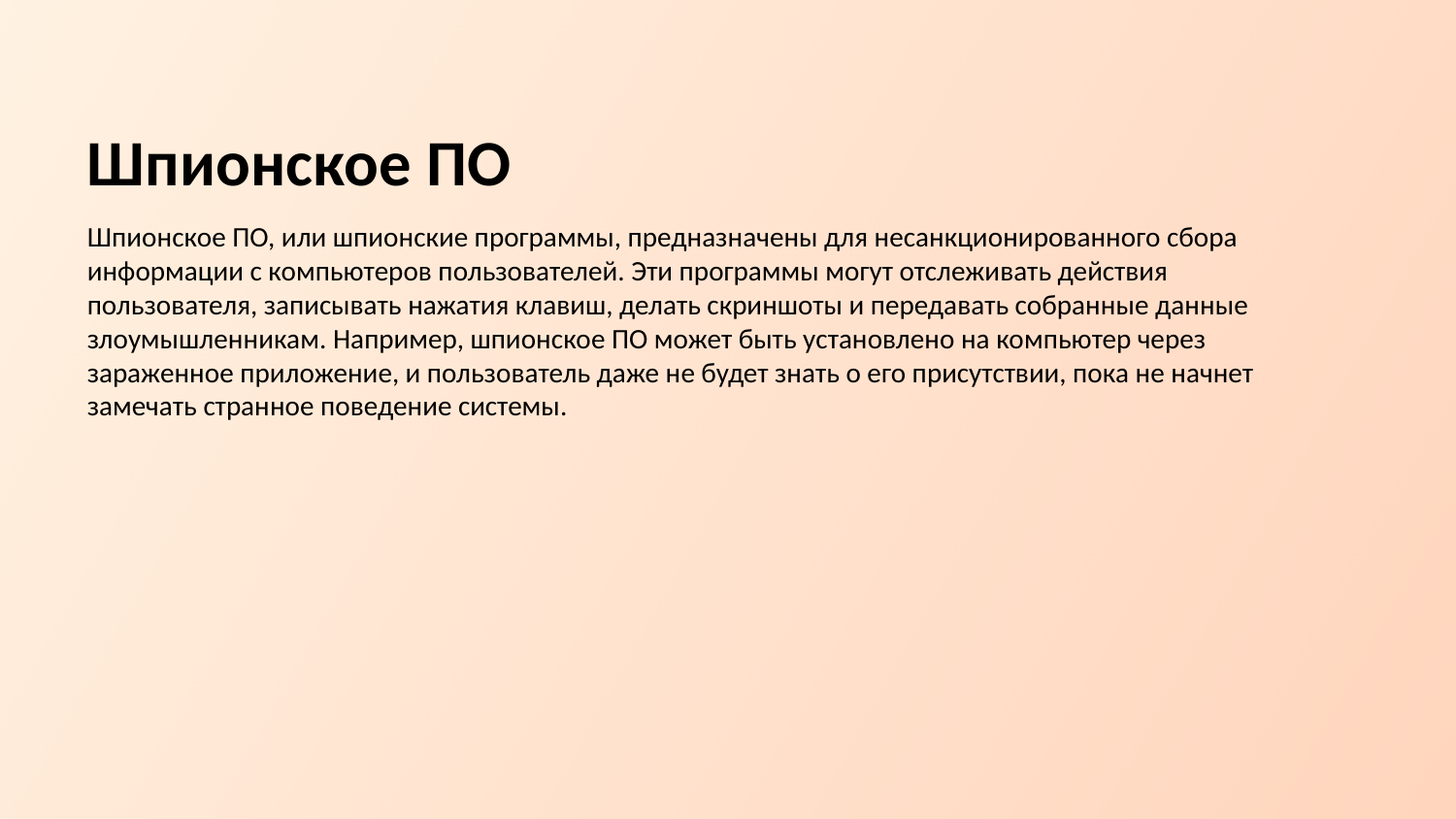

Шпионское ПО
Шпионское ПО, или шпионские программы, предназначены для несанкционированного сбора информации с компьютеров пользователей. Эти программы могут отслеживать действия пользователя, записывать нажатия клавиш, делать скриншоты и передавать собранные данные злоумышленникам. Например, шпионское ПО может быть установлено на компьютер через зараженное приложение, и пользователь даже не будет знать о его присутствии, пока не начнет замечать странное поведение системы.